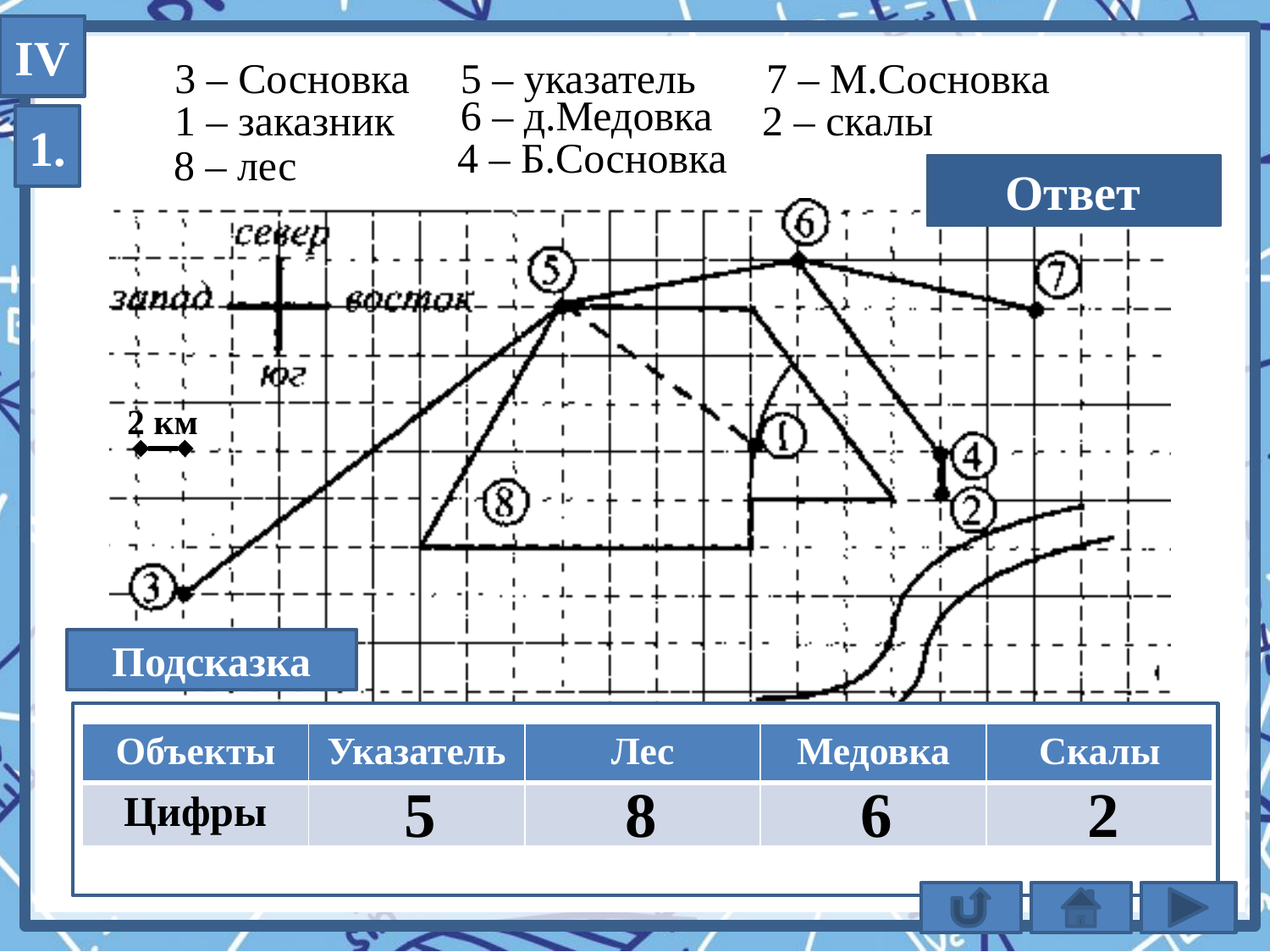

IV
3 – Сосновка
5 – указатель
7 – М.Сосновка
6 – д.Медовка
2 – скалы
1 – заказник
1.
4 – Б.Сосновка
8 – лес
5862

Ответ
2 км
Подсказка

Для объектов, указанных в таблице, определите,
какими цифрами они обозначены на плане.

| Объекты | Указатель | Лес | Медовка | Скалы |
| --- | --- | --- | --- | --- |
| Цифры |  |  |  |  |

6
5
8
2